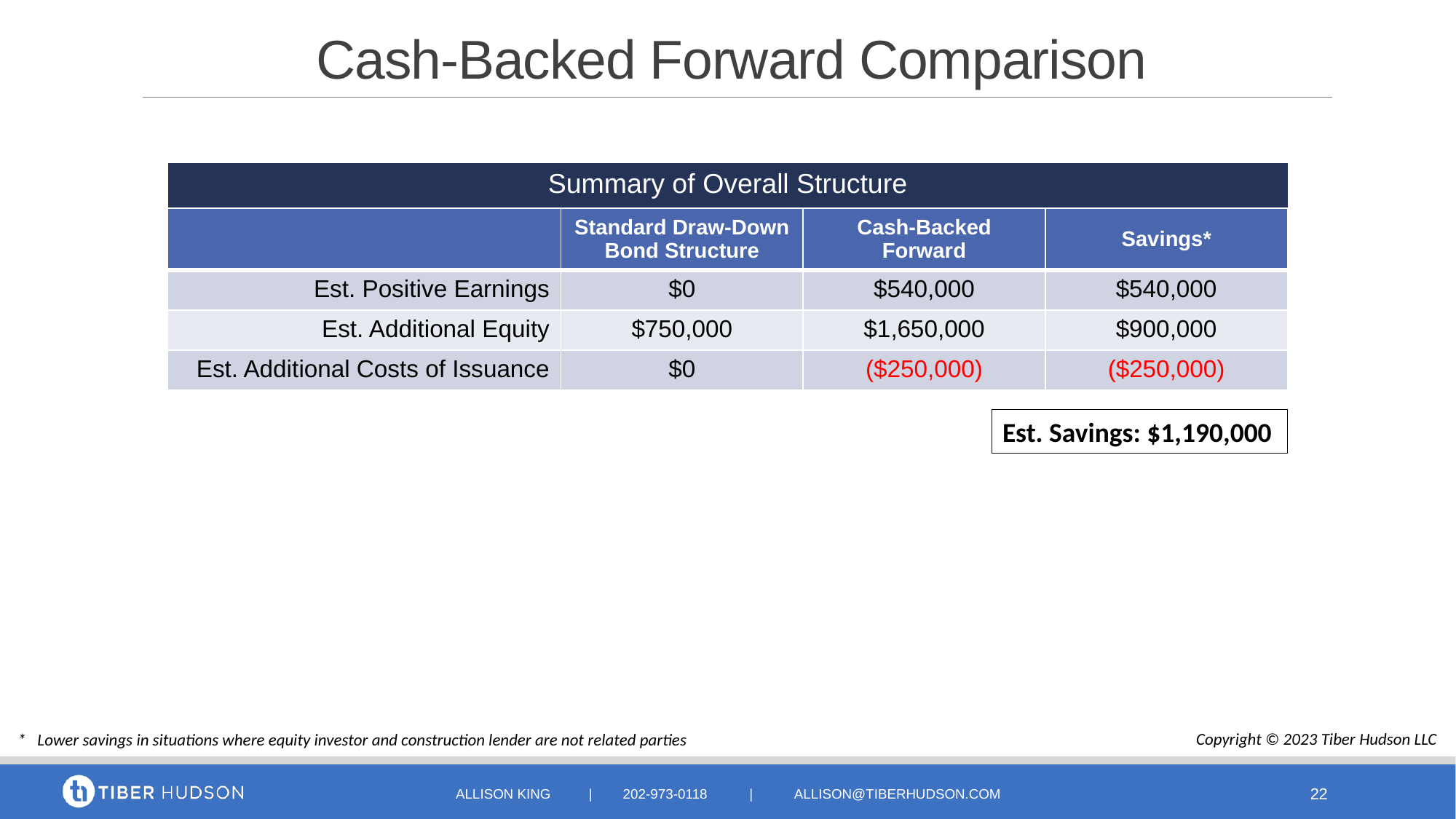

# Cash-Backed Forward Comparison
| Summary of Overall Structure |
| --- |
|  | Standard Draw-Down Bond Structure | Cash-Backed Forward | Savings\* |
| --- | --- | --- | --- |
| Est. Positive Earnings | $0 | $540,000 | $540,000 |
| Est. Additional Equity | $750,000 | $1,650,000 | $900,000 |
| Est. Additional Costs of Issuance | $0 | ($250,000) | ($250,000) |
Est. Savings: $1,190,000
Copyright © 2023 Tiber Hudson LLC
*   Lower savings in situations where equity investor and construction lender are not related parties
Allison KING          |        202-973-0118           |           ALLISON@tiberhudson.com
22